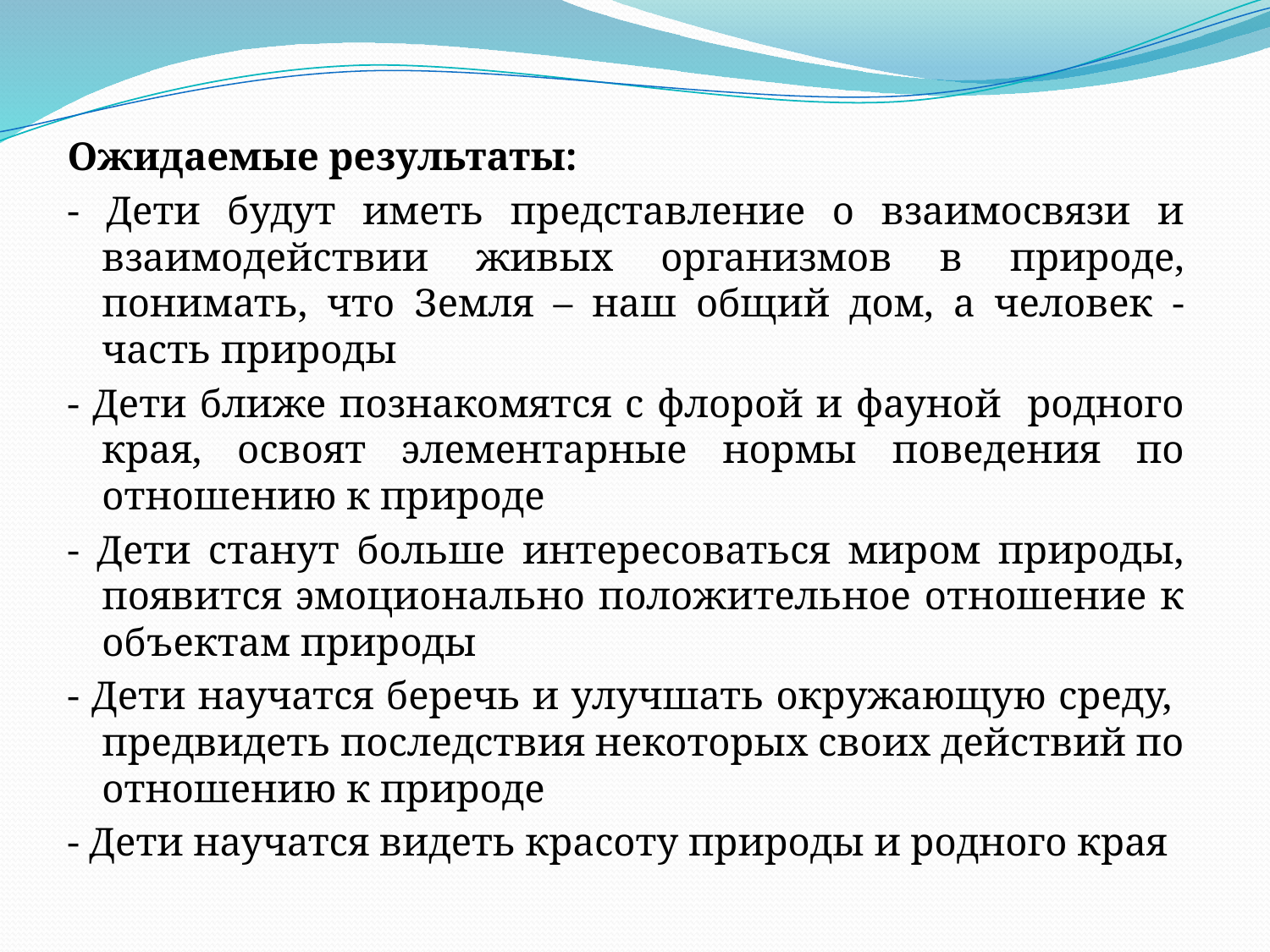

Ожидаемые результаты:
- Дети будут иметь представление о взаимосвязи и взаимодействии живых организмов в природе, понимать, что Земля – наш общий дом, а человек - часть природы
- Дети ближе познакомятся с флорой и фауной  родного края, освоят элементарные нормы поведения по отношению к природе
- Дети станут больше интересоваться миром природы, появится эмоционально положительное отношение к объектам природы
- Дети научатся беречь и улучшать окружающую среду,  предвидеть последствия некоторых своих действий по отношению к природе
- Дети научатся видеть красоту природы и родного края